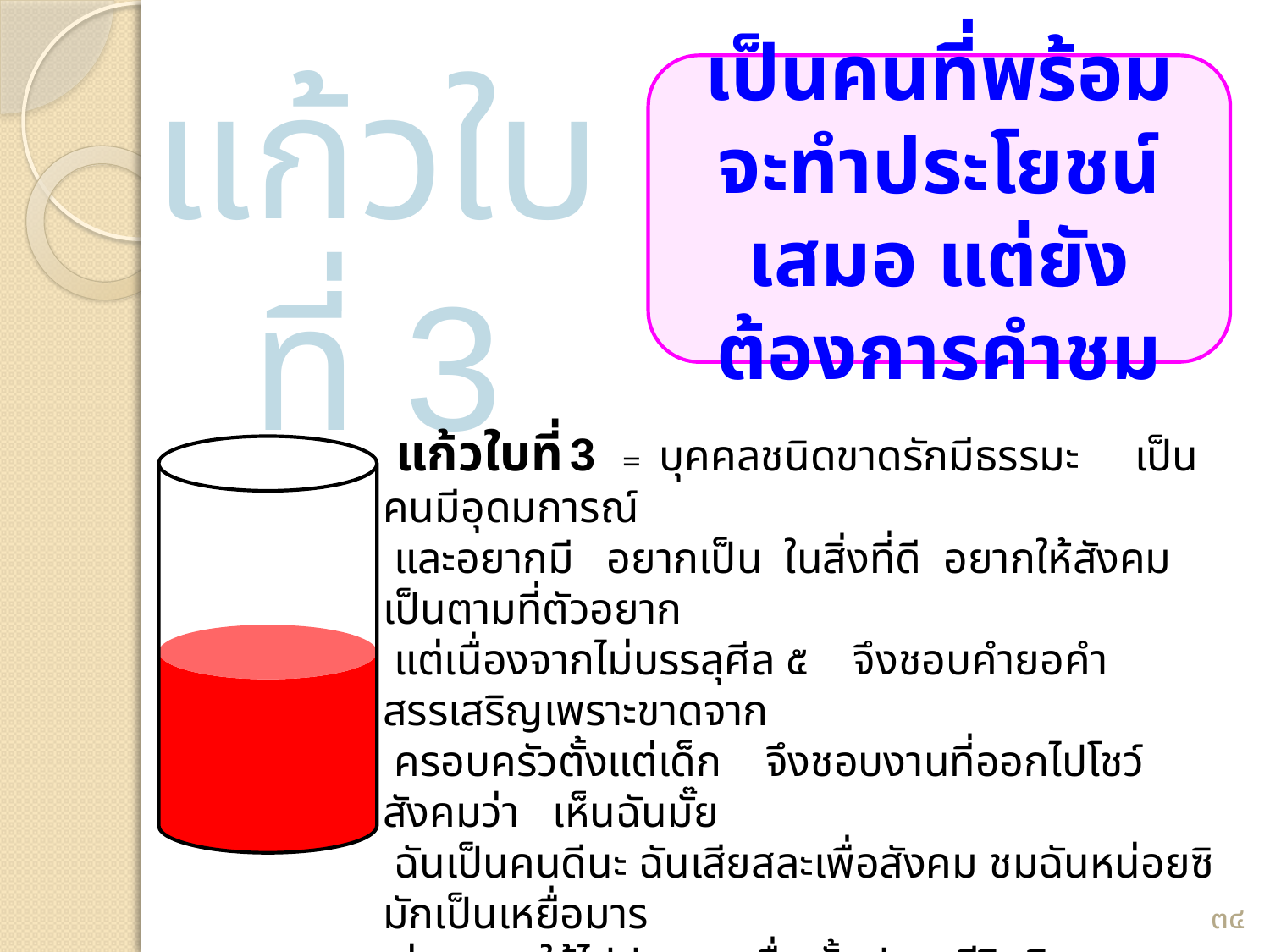

แก้วใบ
ที่ 3
เป็นคนที่พร้อมจะทำประโยชน์เสมอ แต่ยังต้องการคำชม
 แก้วใบที่ 3  =  บุคคลชนิดขาดรักมีธรรมะ     เป็นคนมีอุดมการณ์
 และอยากมี   อยากเป็น  ในสิ่งที่ดี  อยากให้สังคมเป็นตามที่ตัวอยาก
 แต่เนื่องจากไม่บรรลุศีล ๕    จึงชอบคำยอคำสรรเสริญเพราะขาดจาก
 ครอบครัวตั้งแต่เด็ก    จึงชอบงานที่ออกไปโชว์สังคมว่า   เห็นฉันมั๊ย
 ฉันเป็นคนดีนะ ฉันเสียสละเพื่อสังคม ชมฉันหน่อยซิ มักเป็นเหยื่อมาร
 ล่อหลอกให้ไปปราบคนอื่น บั้นปลายชีวิตจิตวิญญาณมักจะฝ่อและเหี่ยว
 เพราะไม่มีคำตอบให้ตนเองว่า เอ๊ะเราก็เป็นคนดี ทำดีมาตลอด  ทำไม
 ถึงไม่มีความสุข และประสบความสำเร็จในชีวิตที่แท้จริง คำตอบของคน
 ชนิดนี้  ต้องให้ทำงานเพื่อสังคม โดยไม่หวังคำชม ลาภ ยศ สรรเสริญ

๓๔